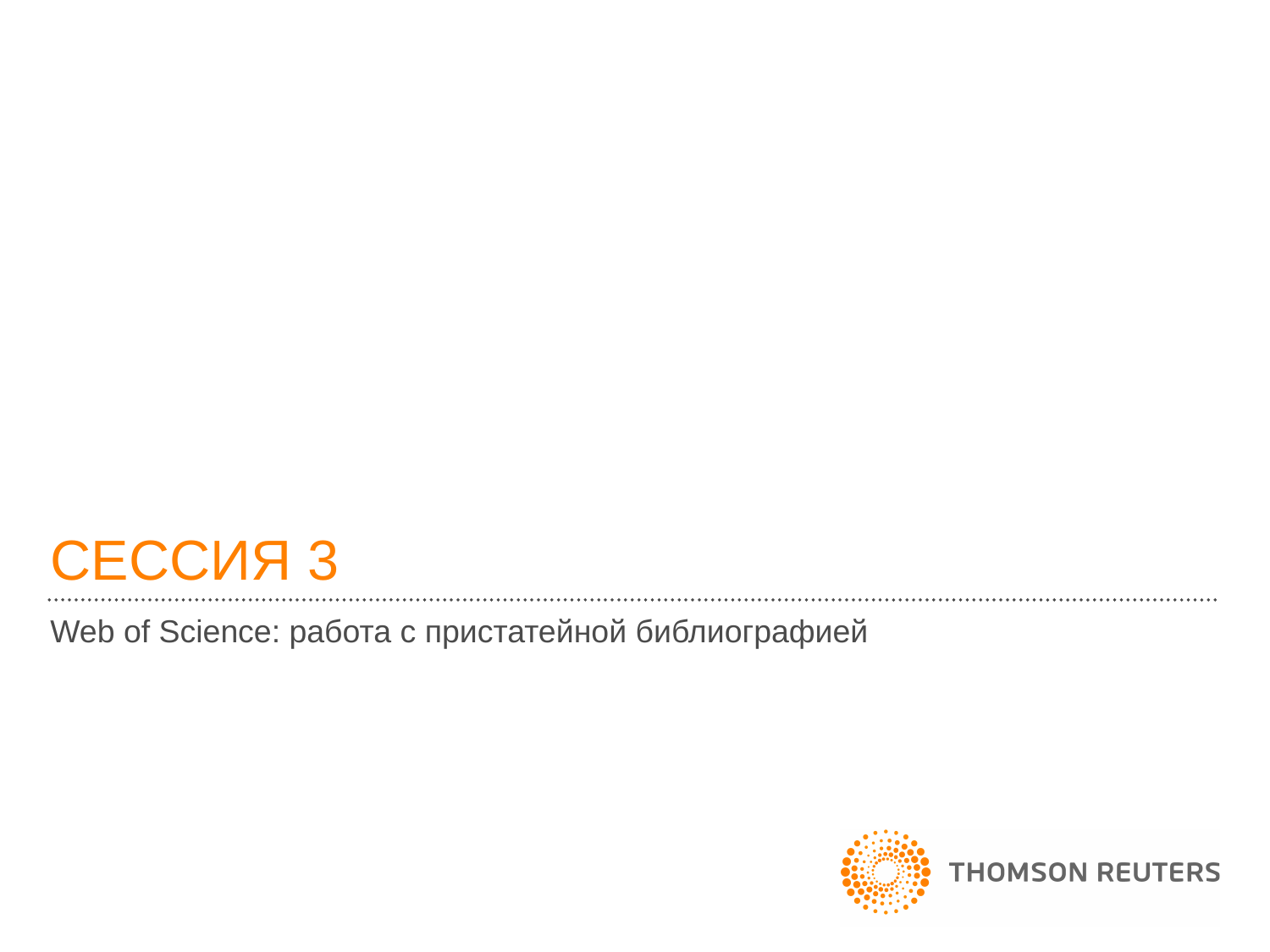

# СЕССИЯ 3
Web of Science: работа с пристатейной библиографией